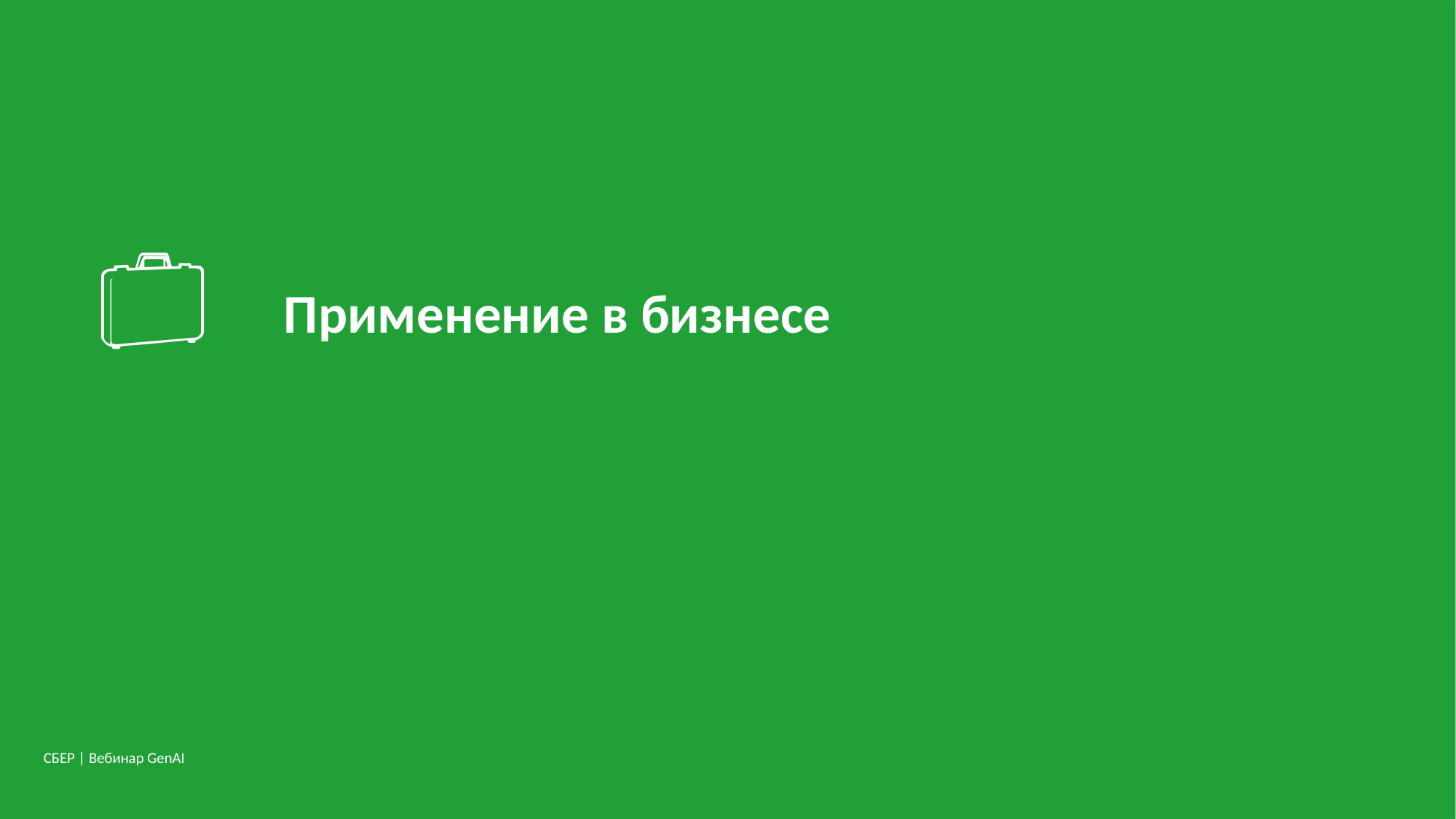

💼
Применение в бизнесе
СБЕР | Вебинар GenAI